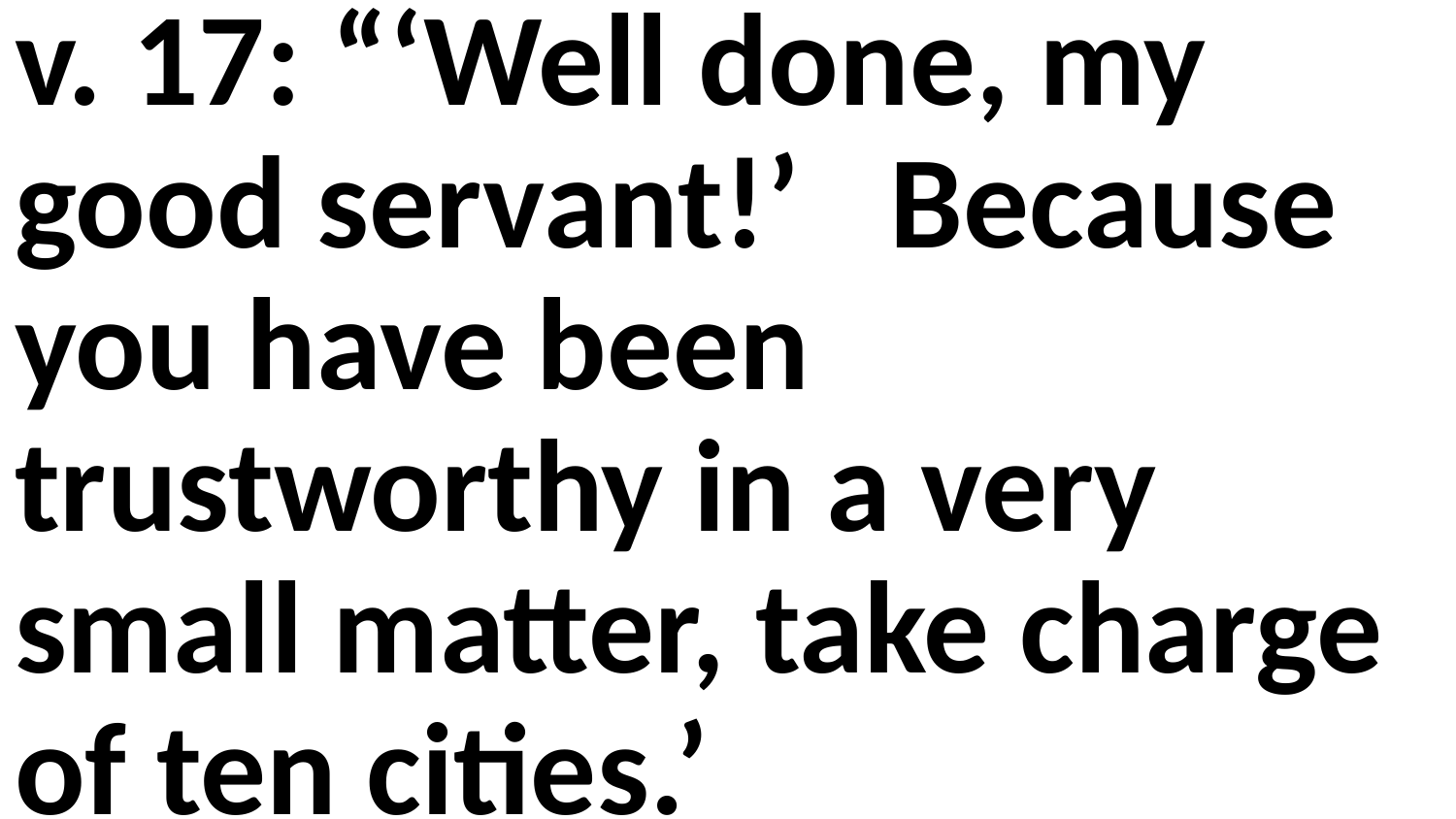

v. 17: “‘Well done, my good servant!’   Because you have been trustworthy in a very small matter, take charge of ten cities.’